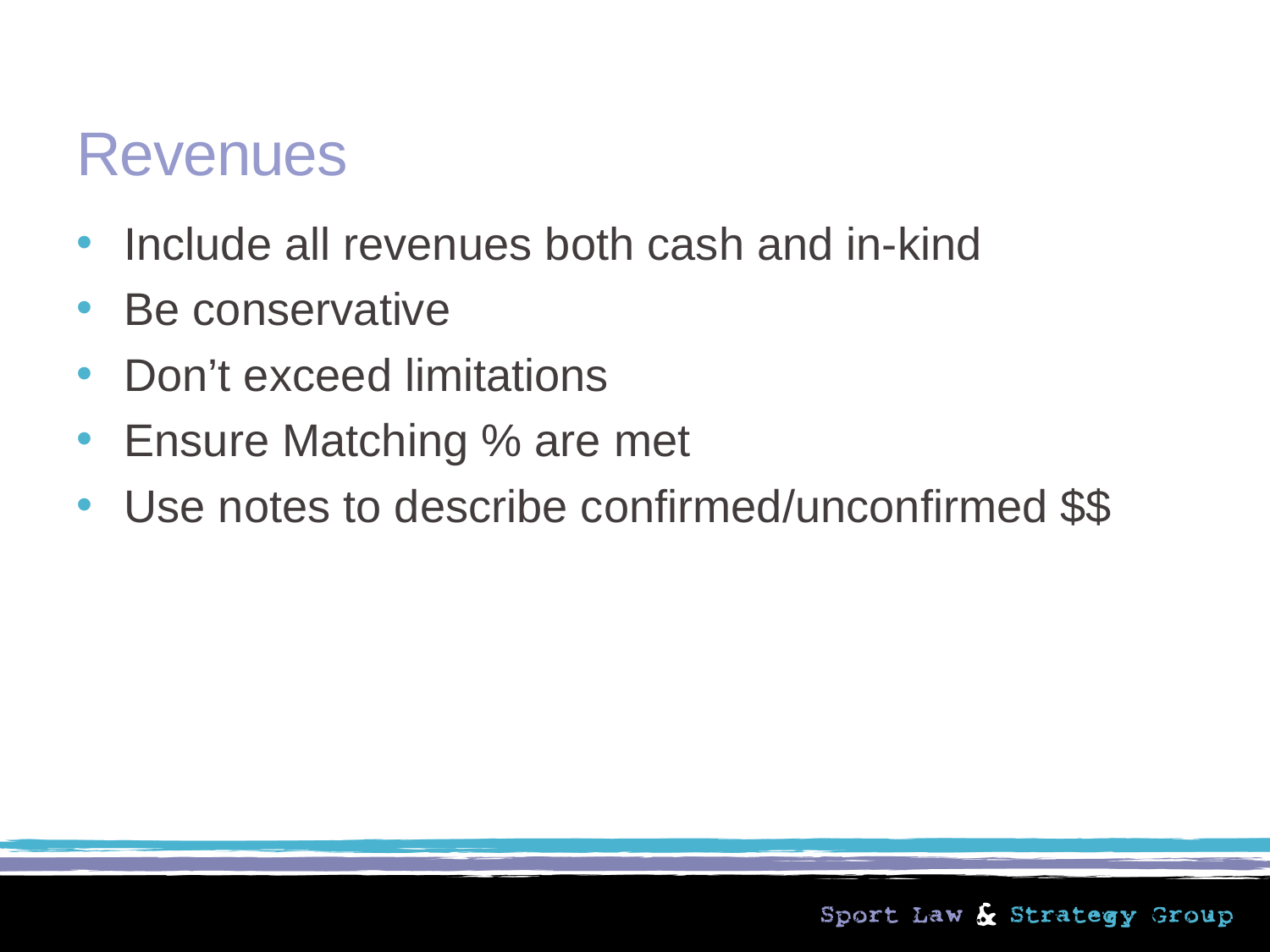

# Revenues
Include all revenues both cash and in-kind
Be conservative
Don’t exceed limitations
Ensure Matching % are met
Use notes to describe confirmed/unconfirmed $$